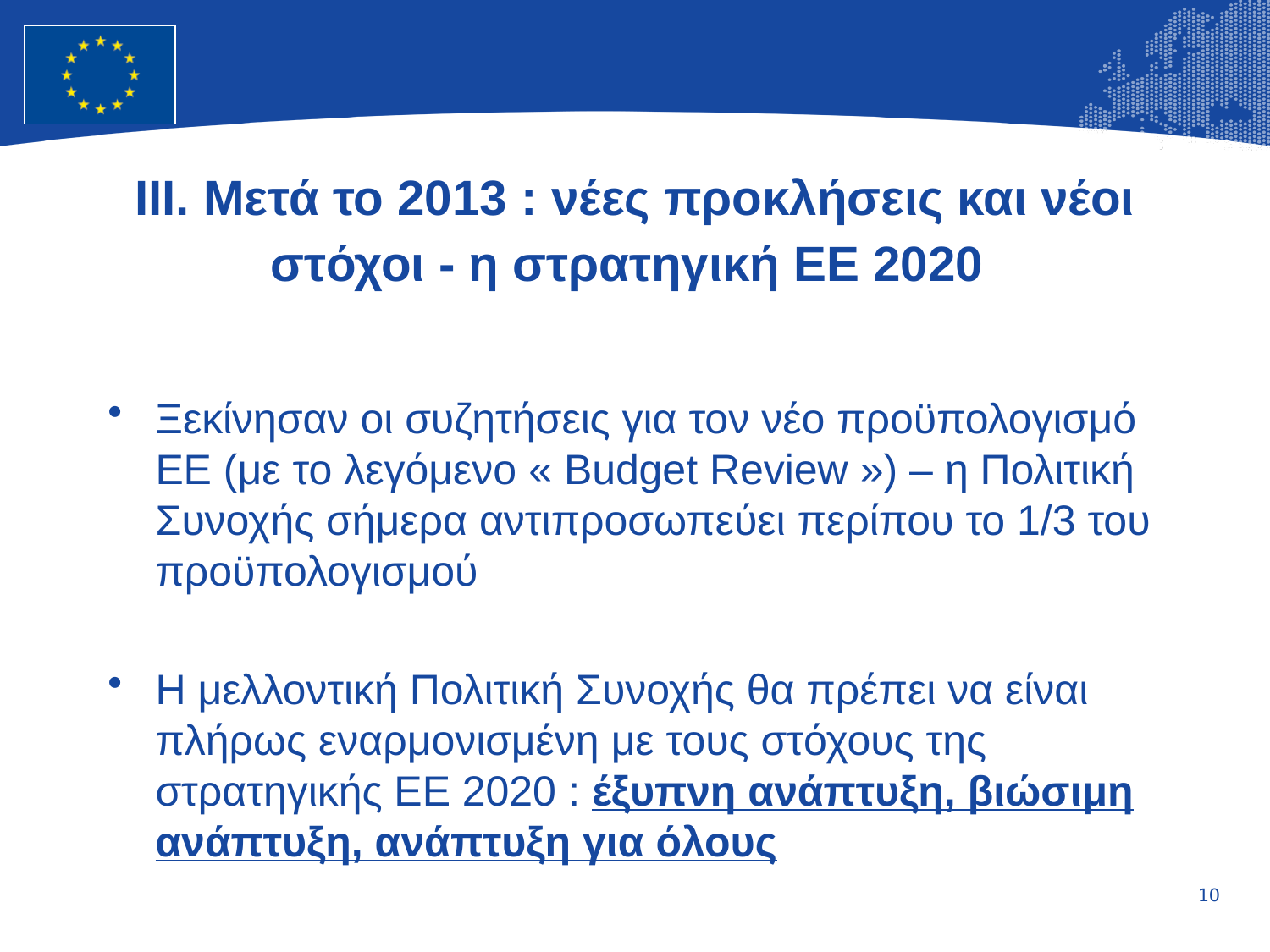

# III. Μετά το 2013 : νέες προκλήσεις και νέοι στόχοι - η στρατηγική EΕ 2020

Ξεκίνησαν οι συζητήσεις για τον νέο προϋπολογισμό ΕΕ (με το λεγόμενο « Budget Review ») – η Πολιτική Συνοχής σήμερα αντιπροσωπεύει περίπου το 1/3 του προϋπολογισμού

Η μελλοντική Πολιτική Συνοχής θα πρέπει να είναι πλήρως εναρμονισμένη με τους στόχους της στρατηγικής ΕΕ 2020 : έξυπνη ανάπτυξη, βιώσιμη ανάπτυξη, ανάπτυξη για όλους